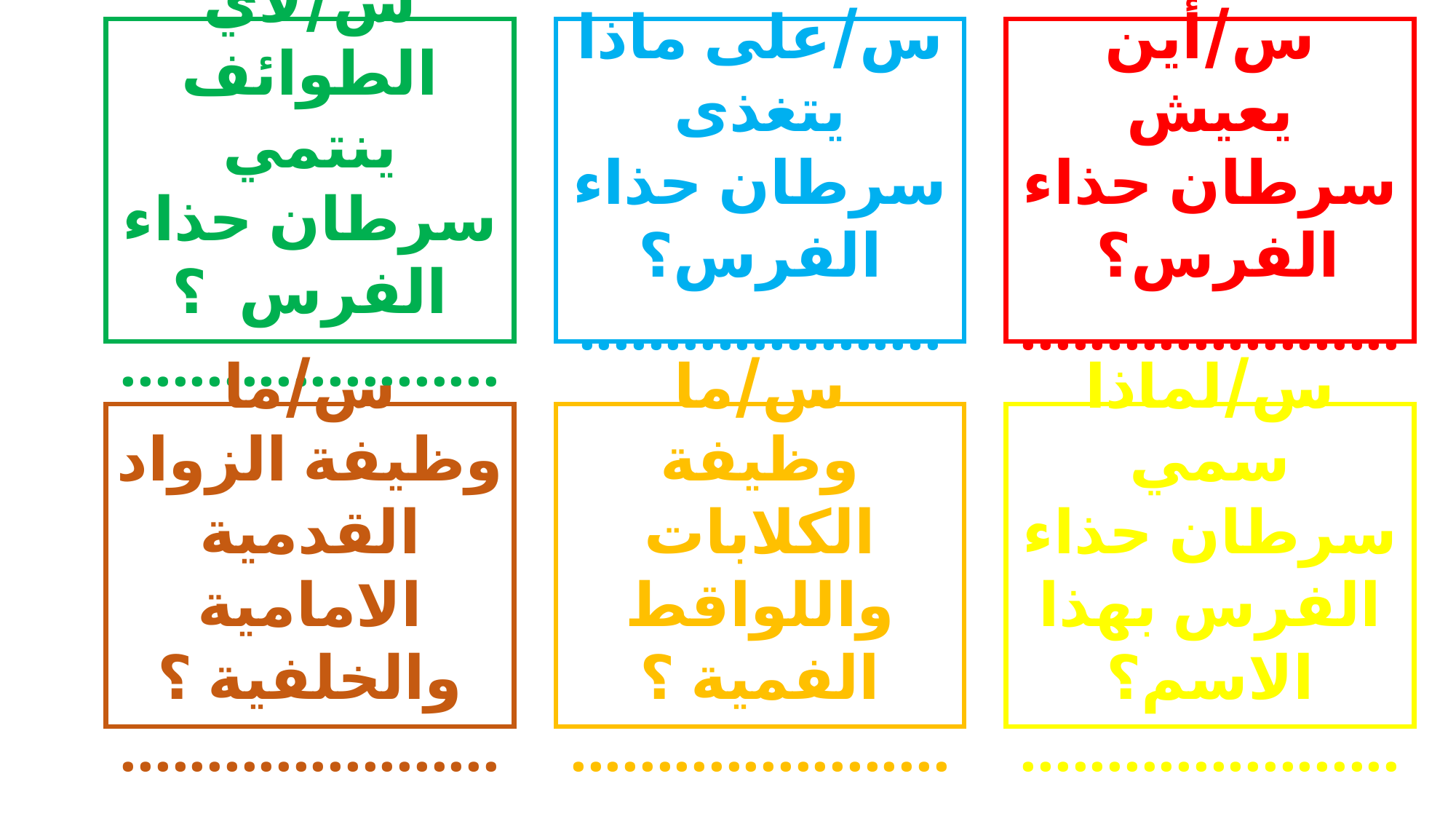

س/لأي الطوائف ينتمي سرطان حذاء الفرس  ؟
......................
س/على ماذا يتغذى سرطان حذاء الفرس؟
.....................
س/أين يعيش سرطان حذاء الفرس؟
......................
س/ما وظيفة الزواد القدمية الامامية والخلفية ؟
......................
س/ما وظيفة الكلابات واللواقط الفمية ؟
......................
س/لماذا سمي سرطان حذاء الفرس بهذا الاسم؟
......................